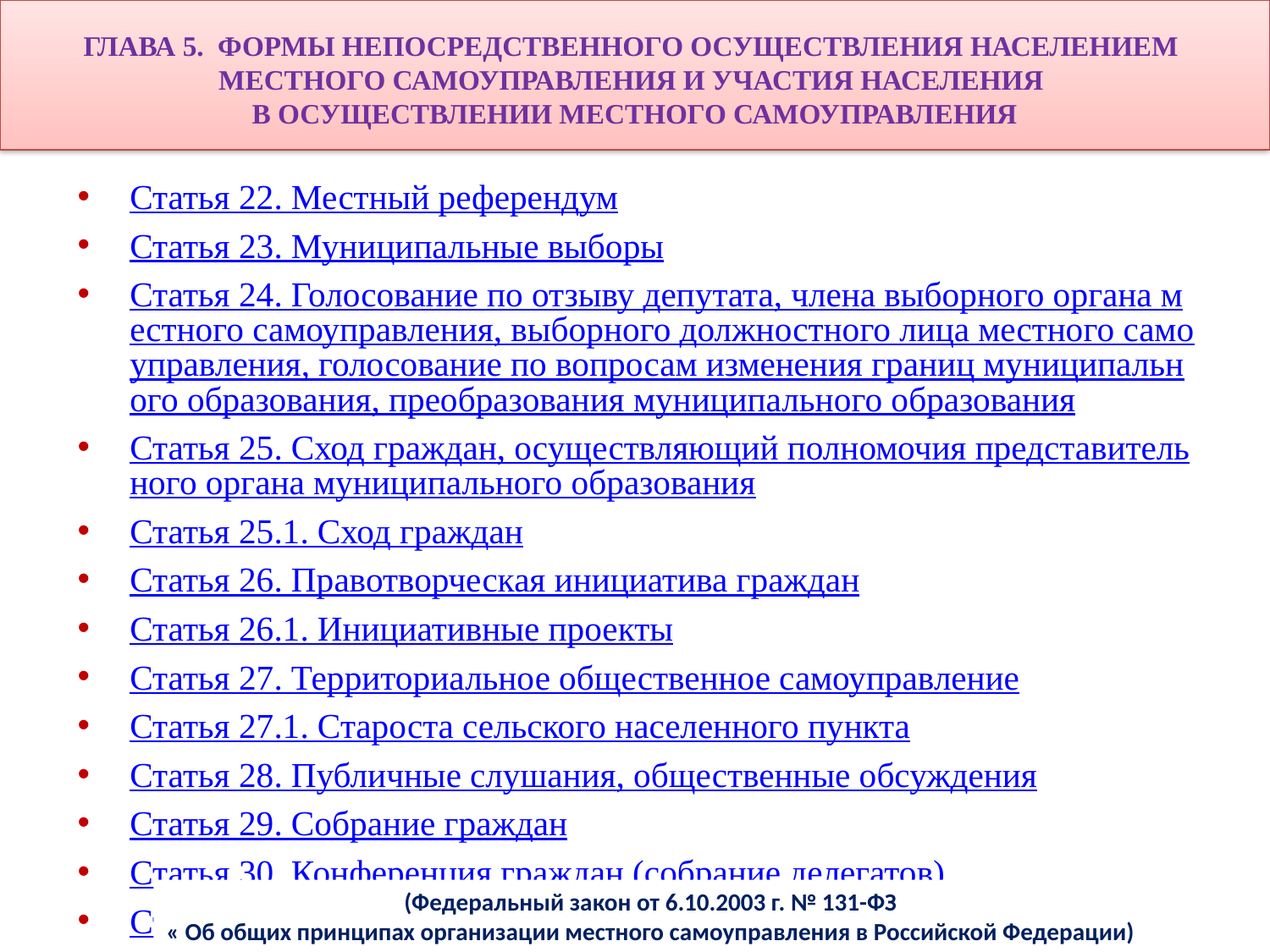

Глава 5.  Формы непосредственного осуществления населением
местного самоуправления и участия населения
В осуществлении местного самоуправления

Статья 22. Местный референдум
Статья 23. Муниципальные выборы
Статья 24. Голосование по отзыву депутата, члена выборного органа местного самоуправления, выборного должностного лица местного самоуправления, голосование по вопросам изменения границ муниципального образования, преобразования муниципального образования
Статья 25. Сход граждан, осуществляющий полномочия представительного органа муниципального образования
Статья 25.1. Сход граждан
Статья 26. Правотворческая инициатива граждан
Статья 26.1. Инициативные проекты
Статья 27. Территориальное общественное самоуправление
Статья 27.1. Староста сельского населенного пункта
Статья 28. Публичные слушания, общественные обсуждения
Статья 29. Собрание граждан
Статья 30. Конференция граждан (собрание делегатов)
Статья 31. Опрос граждан
Статья 32. Обращения граждан в органы местного самоуправления
Статья 33. Другие формы непосредственного осуществления населением местного самоуправления и участия в его осуществлении

 (Федеральный закон от 6.10.2003 г. № 131-ФЗ
« Об общих принципах организации местного самоуправления в Российской Федерации)